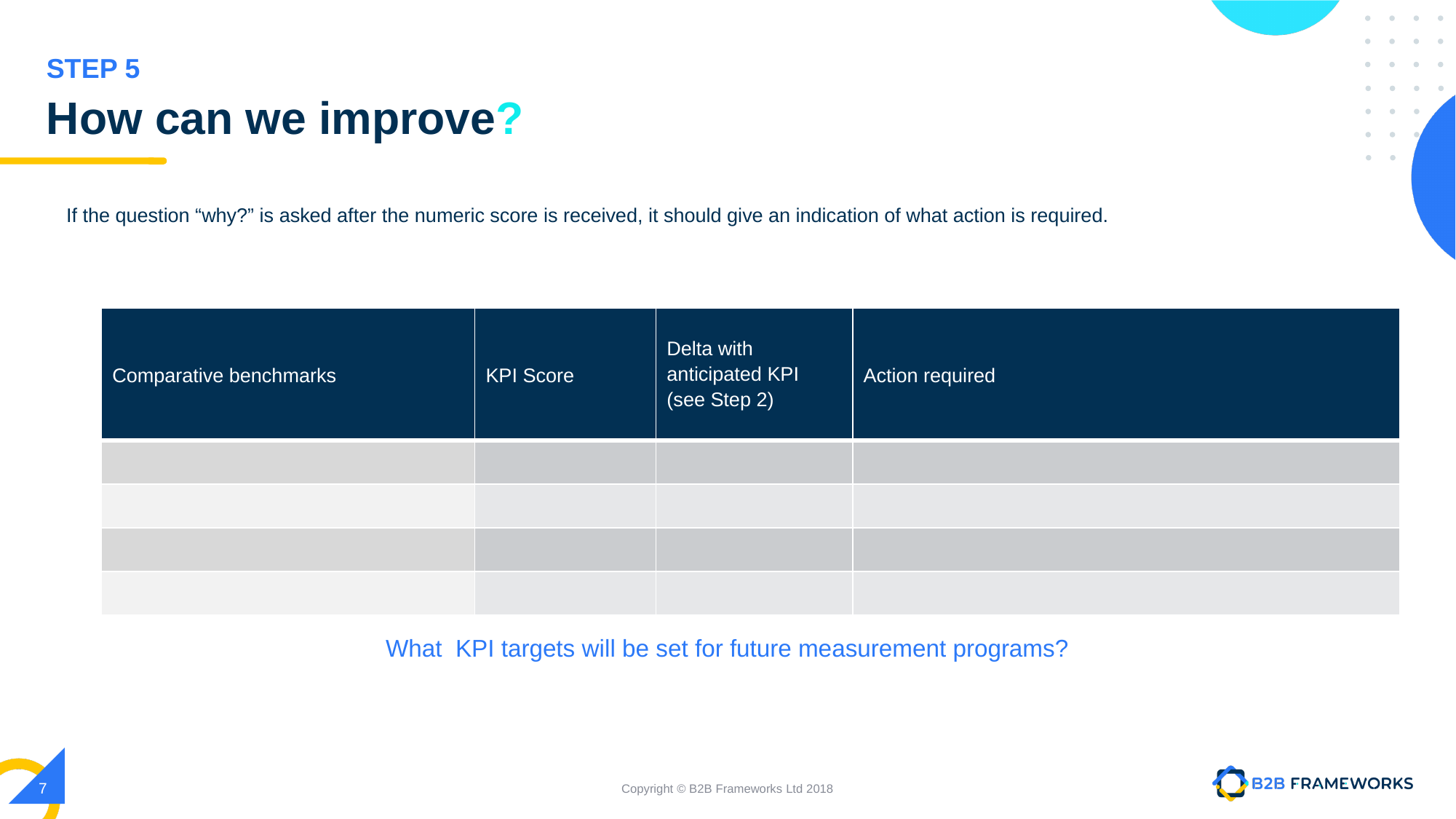

STEP 5
# How can we improve?
If the question “why?” is asked after the numeric score is received, it should give an indication of what action is required.
| Comparative benchmarks | KPI Score | Delta with anticipated KPI (see Step 2) | Action required |
| --- | --- | --- | --- |
|  |  |  |  |
|  |  |  |  |
|  |  |  |  |
|  |  |  |  |
What  KPI targets will be set for future measurement programs?
7
Copyright © B2B Frameworks Ltd 2018